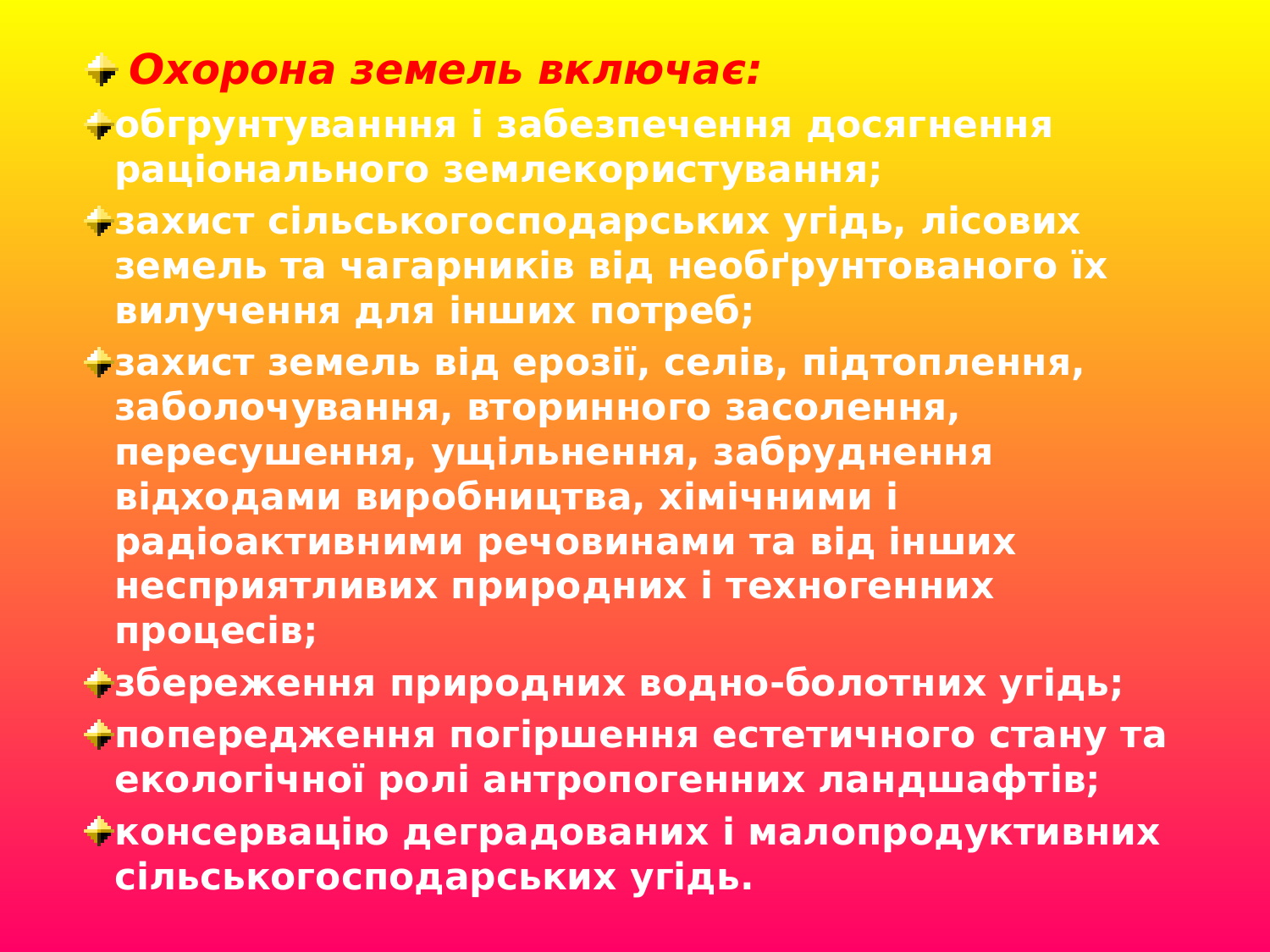

Охорона земель включає:
обгрунтуванння і забезпечення досягнення раціонального землекористування;
захист сільськогосподарських угідь, лісових земель та чагарників від необґрунтованого їх вилучення для інших потреб;
захист земель від ерозії, селів, підтоплення, заболочування, вторинного засолення, пересушення, ущільнення, забруднення відходами виробництва, хімічними і радіоактивними речовинами та від інших несприятливих природних і техногенних процесів;
збереження природних водно-болотних угідь;
попередження погіршення естетичного стану та екологічної ролі антропогенних ландшафтів;
консервацію деградованих і малопродуктивних сільськогосподарських угідь.